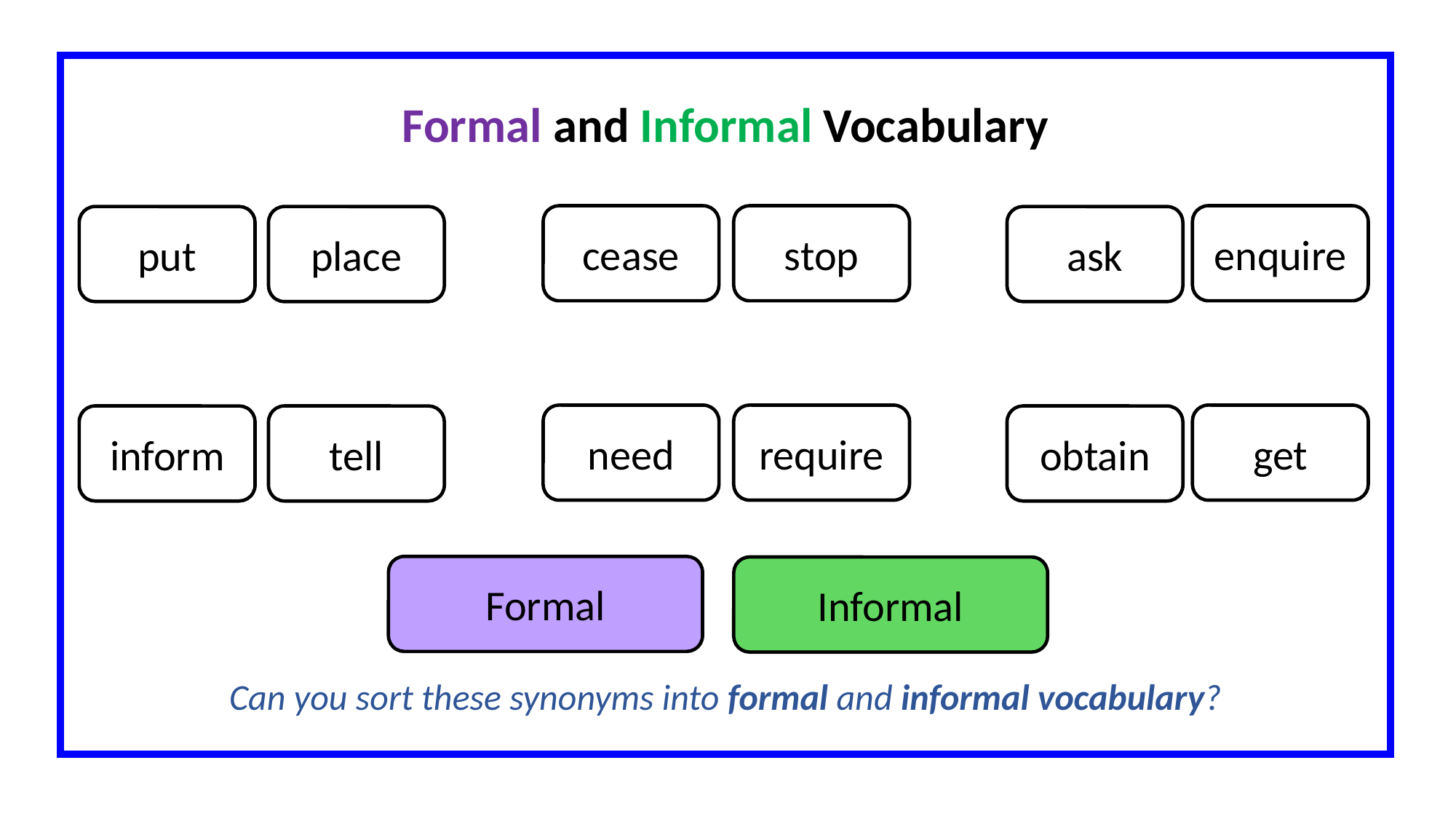

Formal and Informal Vocabulary
cease
stop
enquire
put
place
ask
need
require
get
inform
tell
obtain
Formal
Informal
Can you sort these synonyms into formal and informal vocabulary?